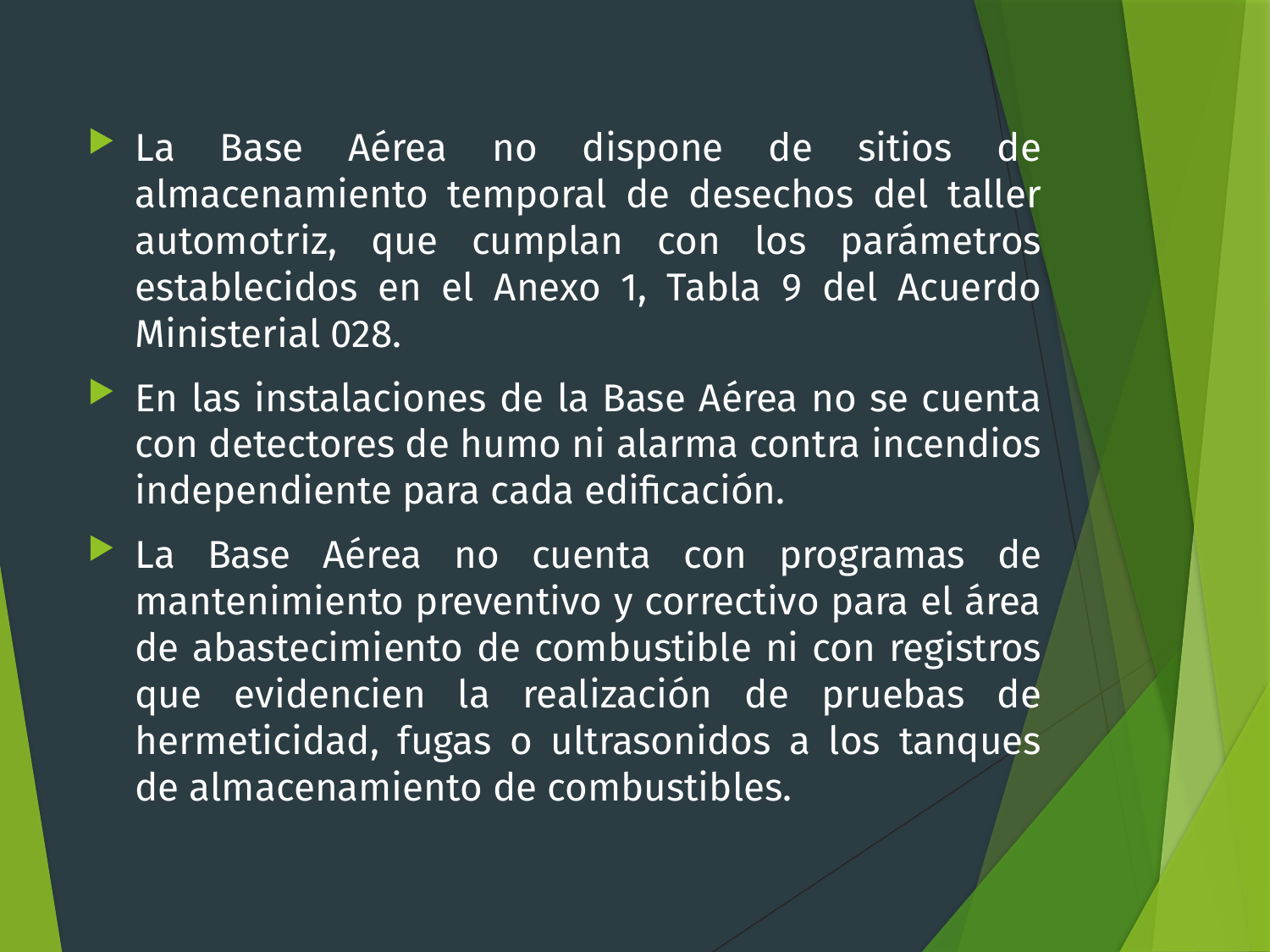

#
La Base Aérea no dispone de sitios de almacenamiento temporal de desechos del taller automotriz, que cumplan con los parámetros establecidos en el Anexo 1, Tabla 9 del Acuerdo Ministerial 028.
En las instalaciones de la Base Aérea no se cuenta con detectores de humo ni alarma contra incendios independiente para cada edificación.
La Base Aérea no cuenta con programas de mantenimiento preventivo y correctivo para el área de abastecimiento de combustible ni con registros que evidencien la realización de pruebas de hermeticidad, fugas o ultrasonidos a los tanques de almacenamiento de combustibles.